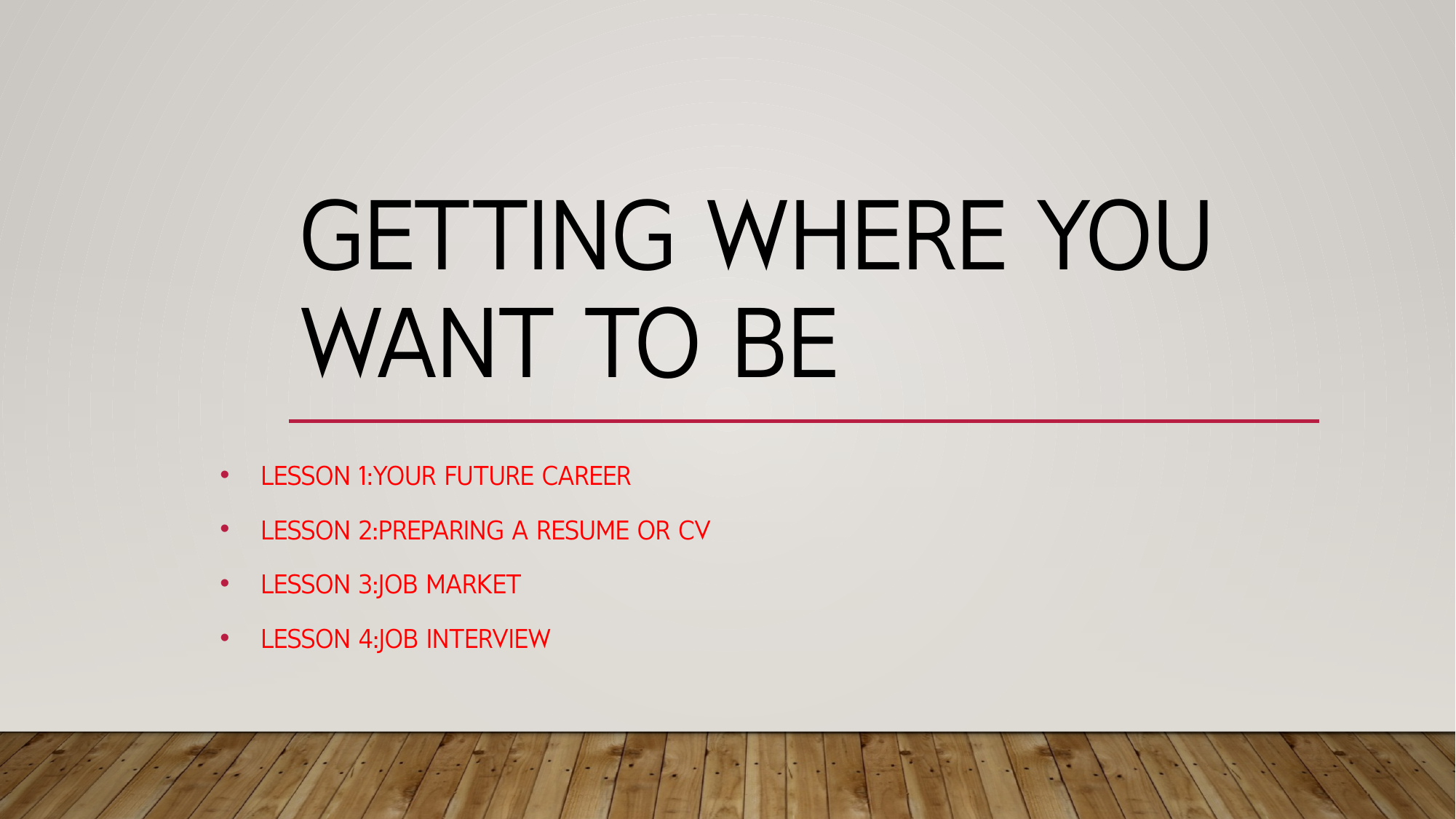

# Getting where you want to be
Lesson 1:your future career
Lesson 2:preparing a resume or cv
Lesson 3:job market
Lesson 4:job interview